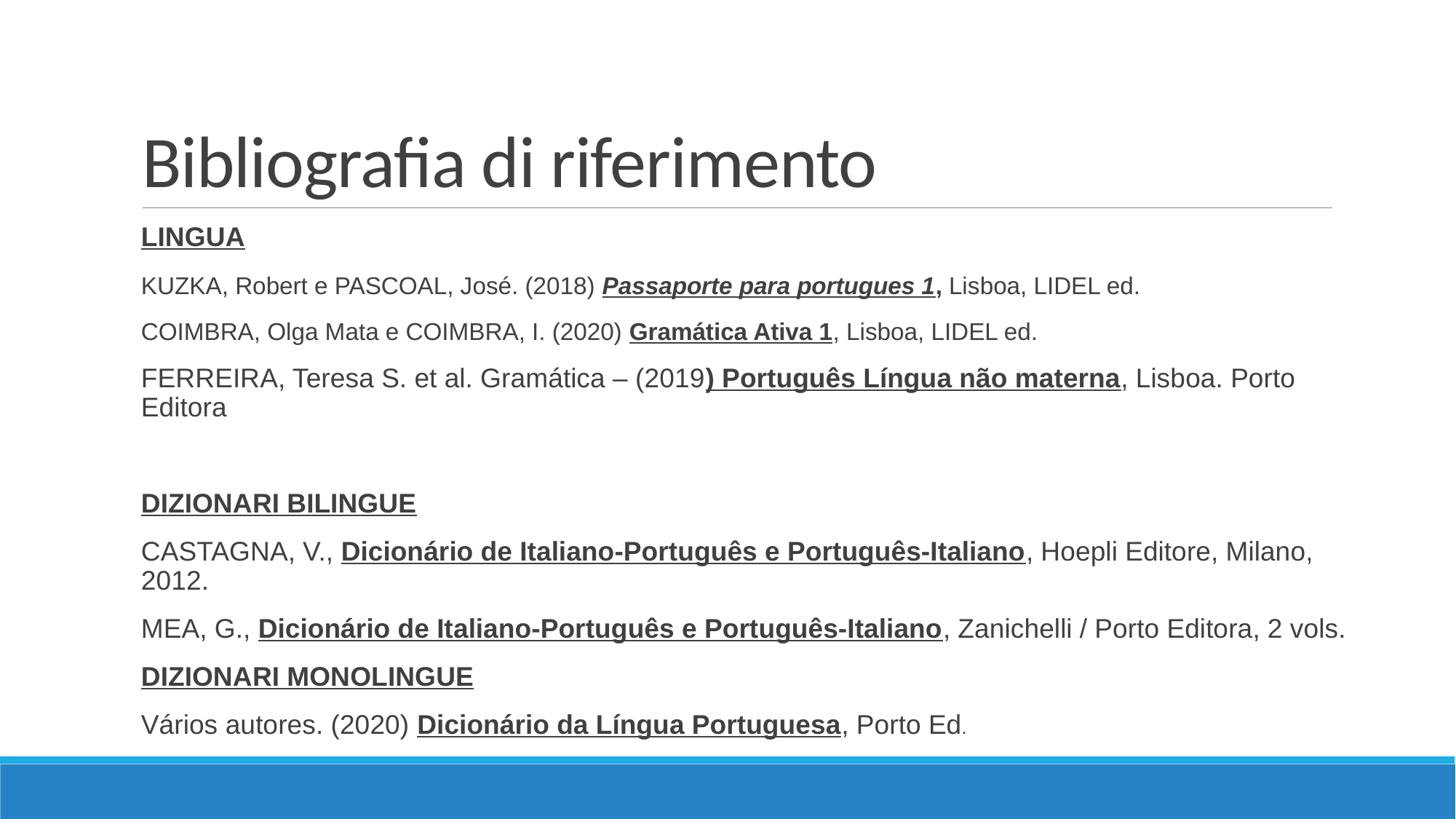

# Bibliografia di riferimento
LINGUA
KUZKA, Robert e PASCOAL, José. (2018) Passaporte para portugues 1, Lisboa, LIDEL ed.
COIMBRA, Olga Mata e COIMBRA, I. (2020) Gramática Ativa 1, Lisboa, LIDEL ed.
FERREIRA, Teresa S. et al. Gramática – (2019) Português Língua não materna, Lisboa. Porto Editora

DIZIONARI BILINGUE
CASTAGNA, V., Dicionário de Italiano-Português e Português-Italiano, Hoepli Editore, Milano, 2012.
MEA, G., Dicionário de Italiano-Português e Português-Italiano, Zanichelli / Porto Editora, 2 vols.
DIZIONARI MONOLINGUE
Vários autores. (2020) Dicionário da Língua Portuguesa, Porto Ed.